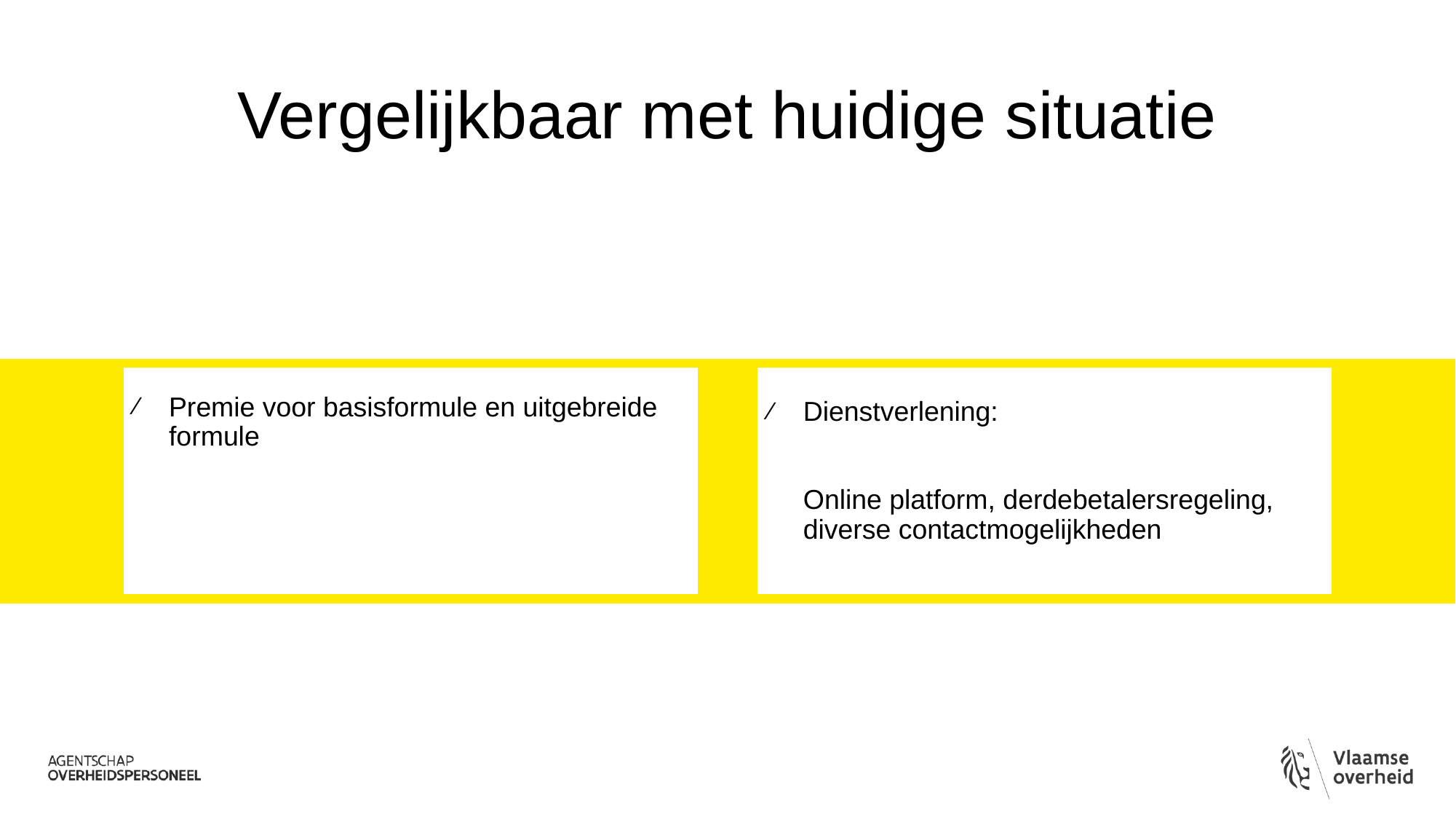

# Vergelijkbaar met huidige situatie
Premie voor basisformule en uitgebreide formule

Dienstverlening:
Online platform, derdebetalersregeling, diverse contactmogelijkheden